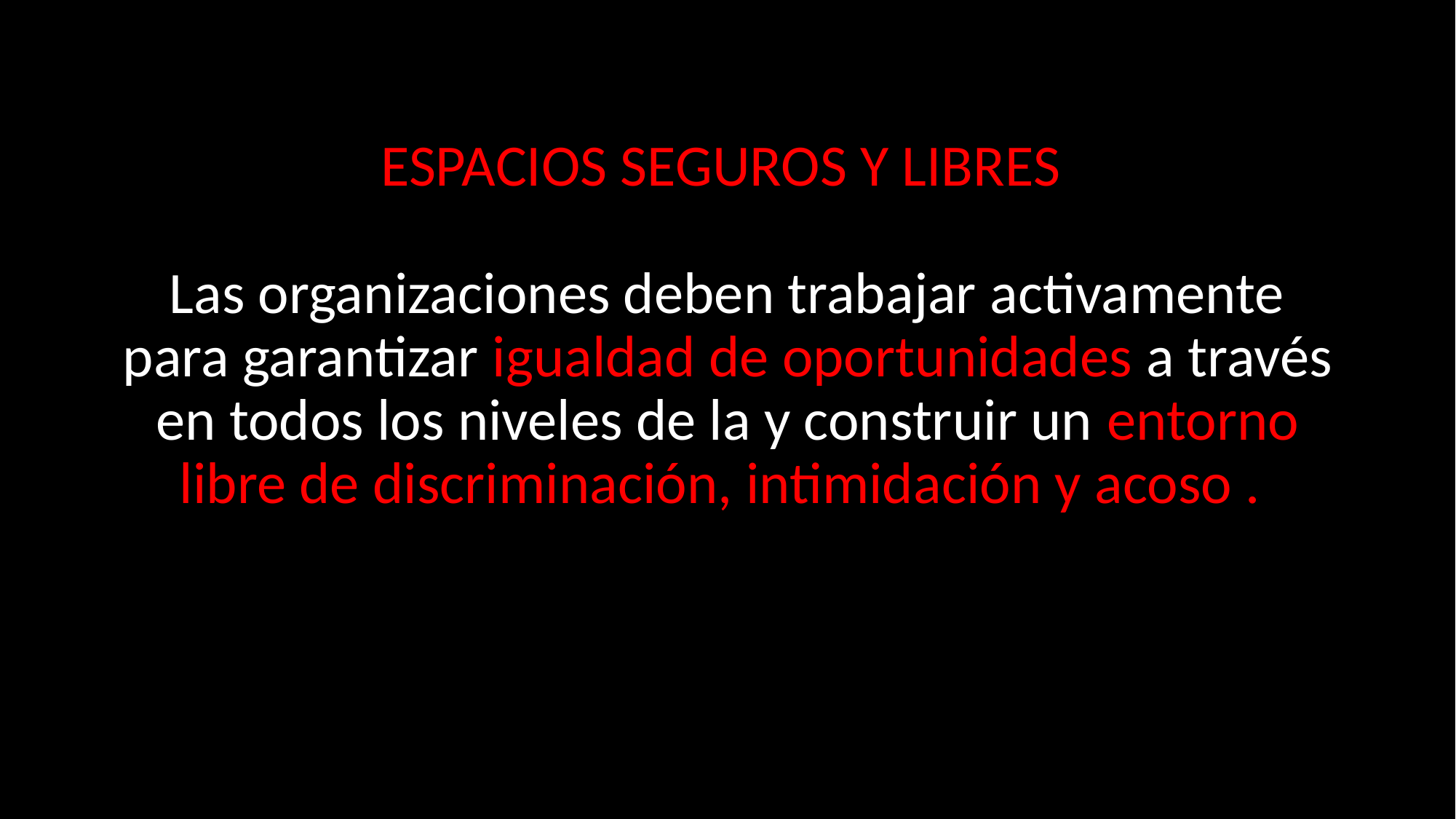

# ESPACIOS SEGUROS Y LIBRES Las organizaciones deben trabajar activamente para garantizar igualdad de oportunidades a través en todos los niveles de la y construir un entorno libre de discriminación, intimidación y acoso .